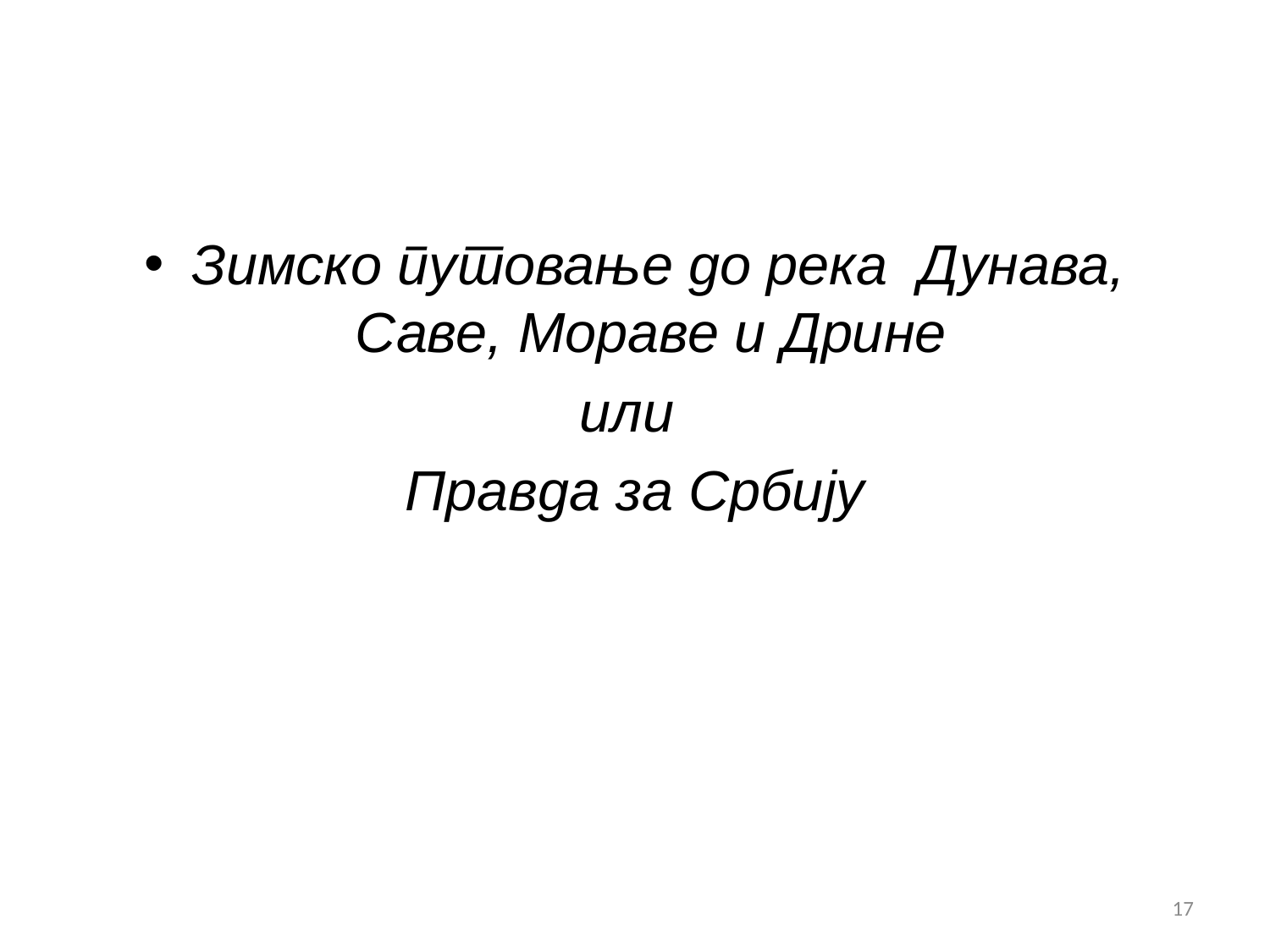

#
Зимско путовање до река  Дунава, Саве, Мораве и Дрине
или
Правда за Србију
17